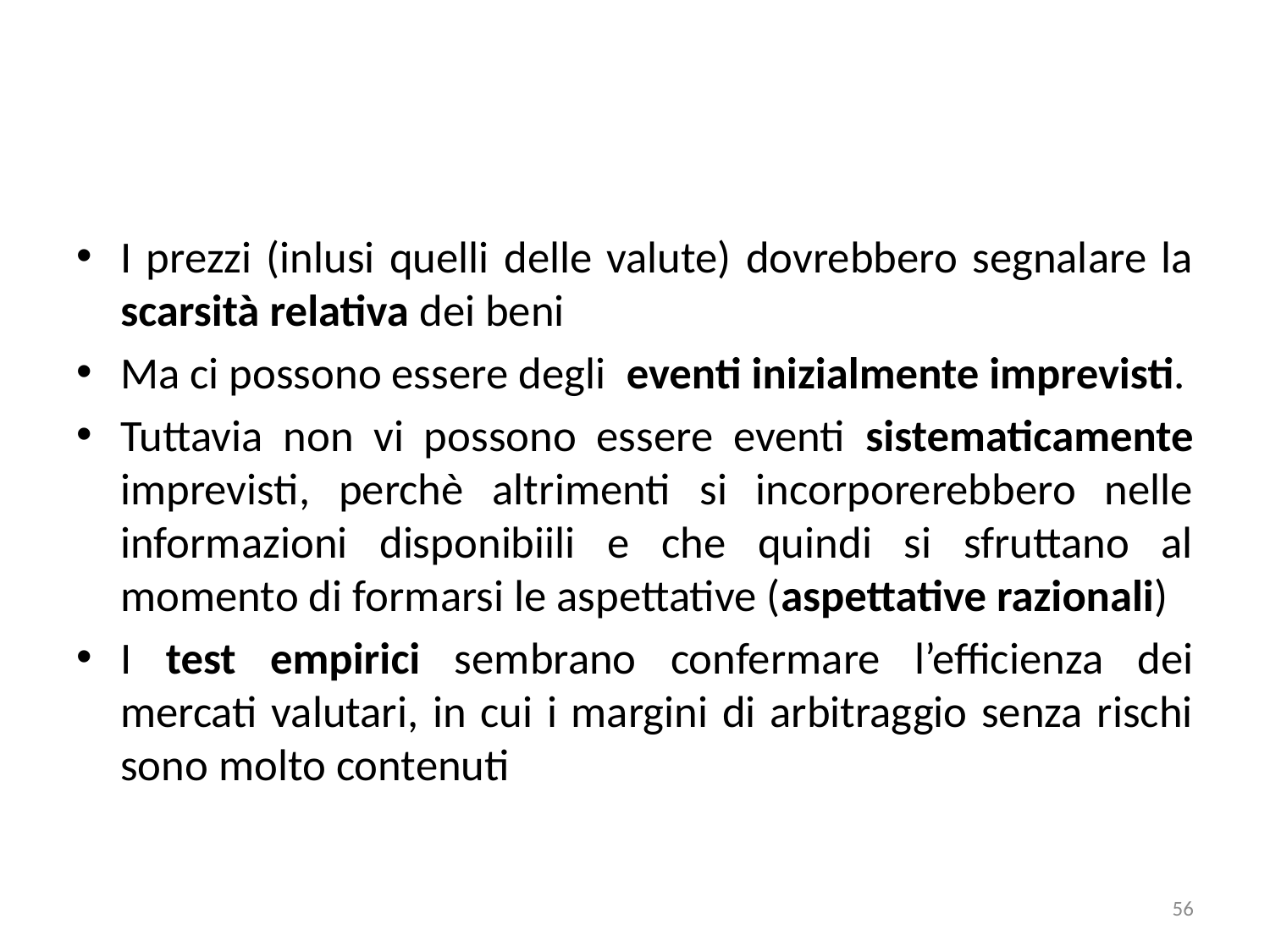

#
I prezzi (inlusi quelli delle valute) dovrebbero segnalare la scarsità relativa dei beni
Ma ci possono essere degli  eventi inizialmente imprevisti.
Tuttavia non vi possono essere eventi sistematicamente imprevisti, perchè altrimenti si incorporerebbero nelle informazioni disponibiili e che quindi si sfruttano al momento di formarsi le aspettative (aspettative razionali)
I test empirici sembrano confermare l’efficienza dei mercati valutari, in cui i margini di arbitraggio senza rischi sono molto contenuti

56